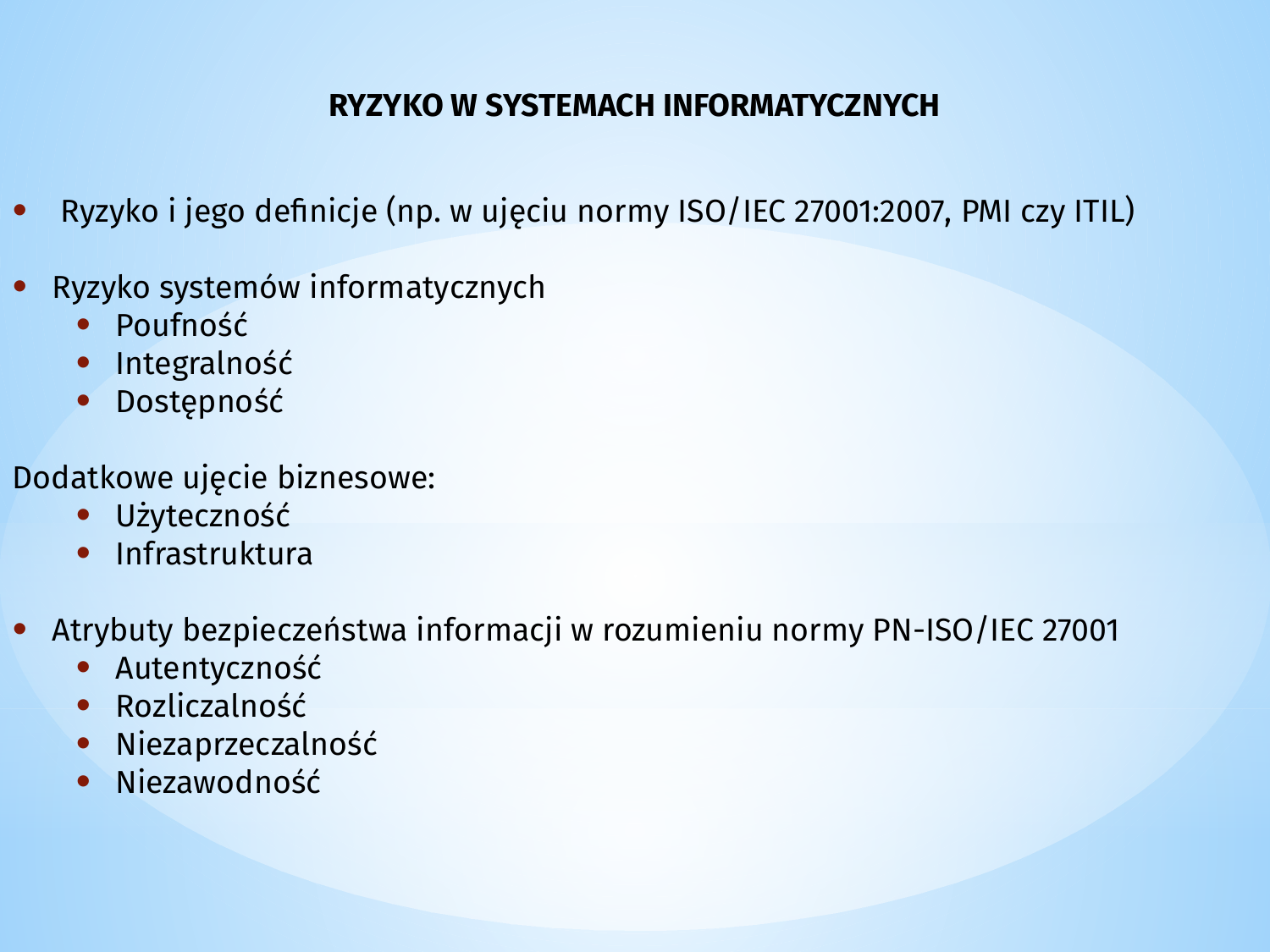

RYZYKO W SYSTEMACH INFORMATYCZNYCH

 Ryzyko i jego definicje (np. w ujęciu normy ISO/IEC 27001:2007, PMI czy ITIL)

Ryzyko systemów informatycznych
Poufność
Integralność
Dostępność

Dodatkowe ujęcie biznesowe:
Użyteczność
Infrastruktura

Atrybuty bezpieczeństwa informacji w rozumieniu normy PN-ISO/IEC 27001
Autentyczność
Rozliczalność
Niezaprzeczalność
Niezawodność